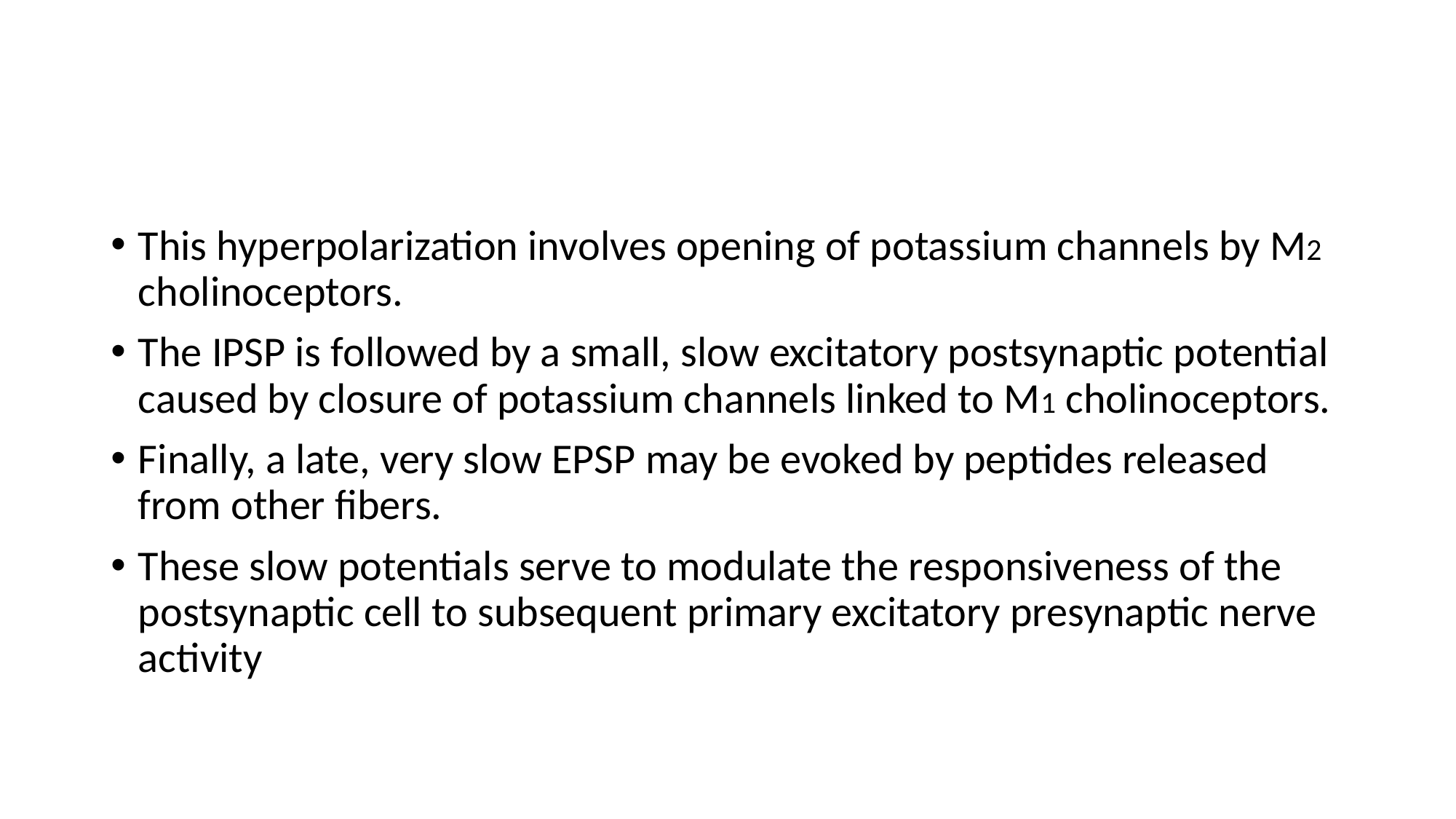

#
This hyperpolarization involves opening of potassium channels by M2 cholinoceptors.
The IPSP is followed by a small, slow excitatory postsynaptic potential caused by closure of potassium channels linked to M1 cholinoceptors.
Finally, a late, very slow EPSP may be evoked by peptides released from other fibers.
These slow potentials serve to modulate the responsiveness of the postsynaptic cell to subsequent primary excitatory presynaptic nerve activity